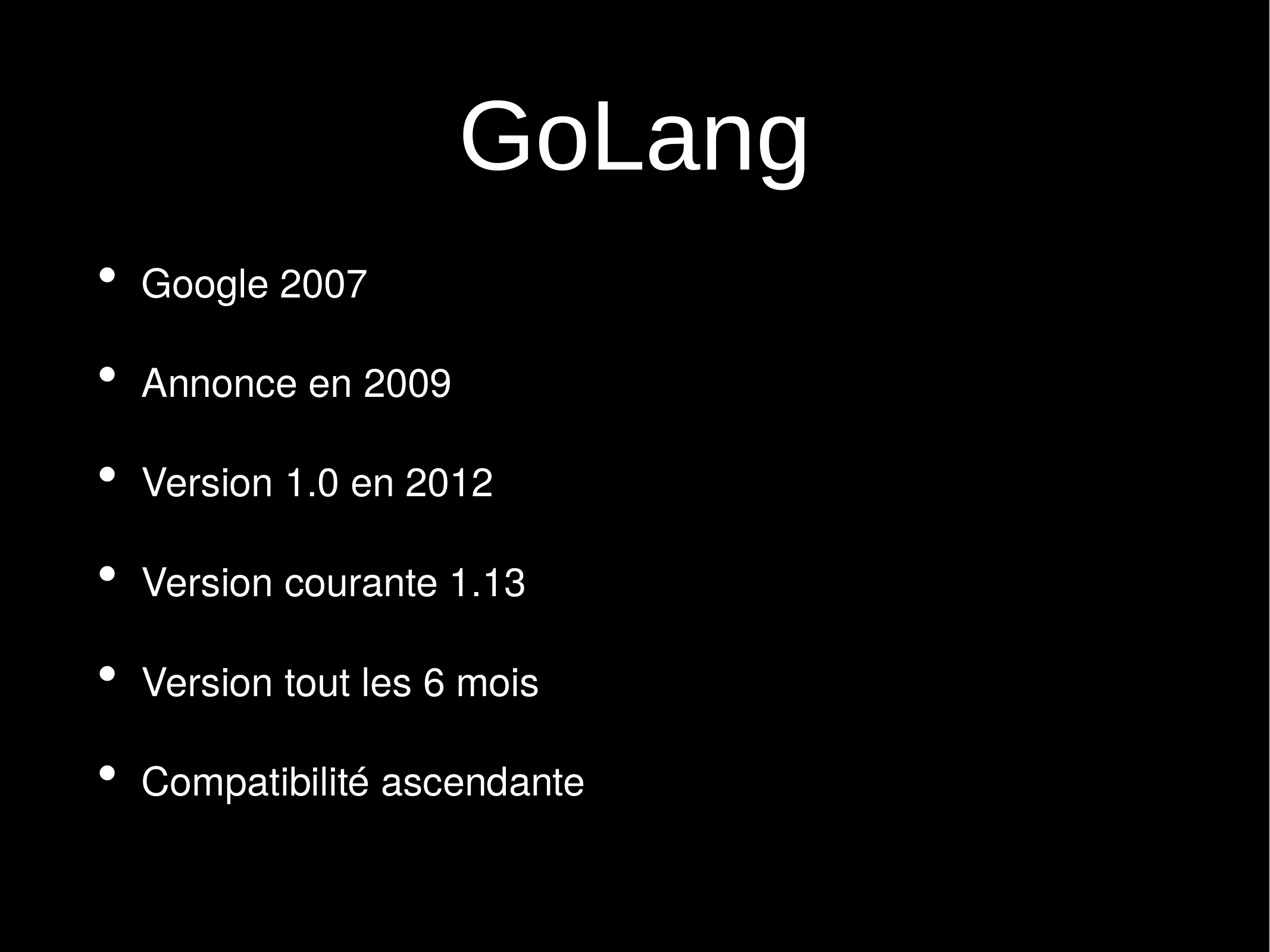

# GoLang
Google 2007
Annonce en 2009
Version 1.0 en 2012
Version courante 1.13
Version tout les 6 mois
Compatibilité ascendante